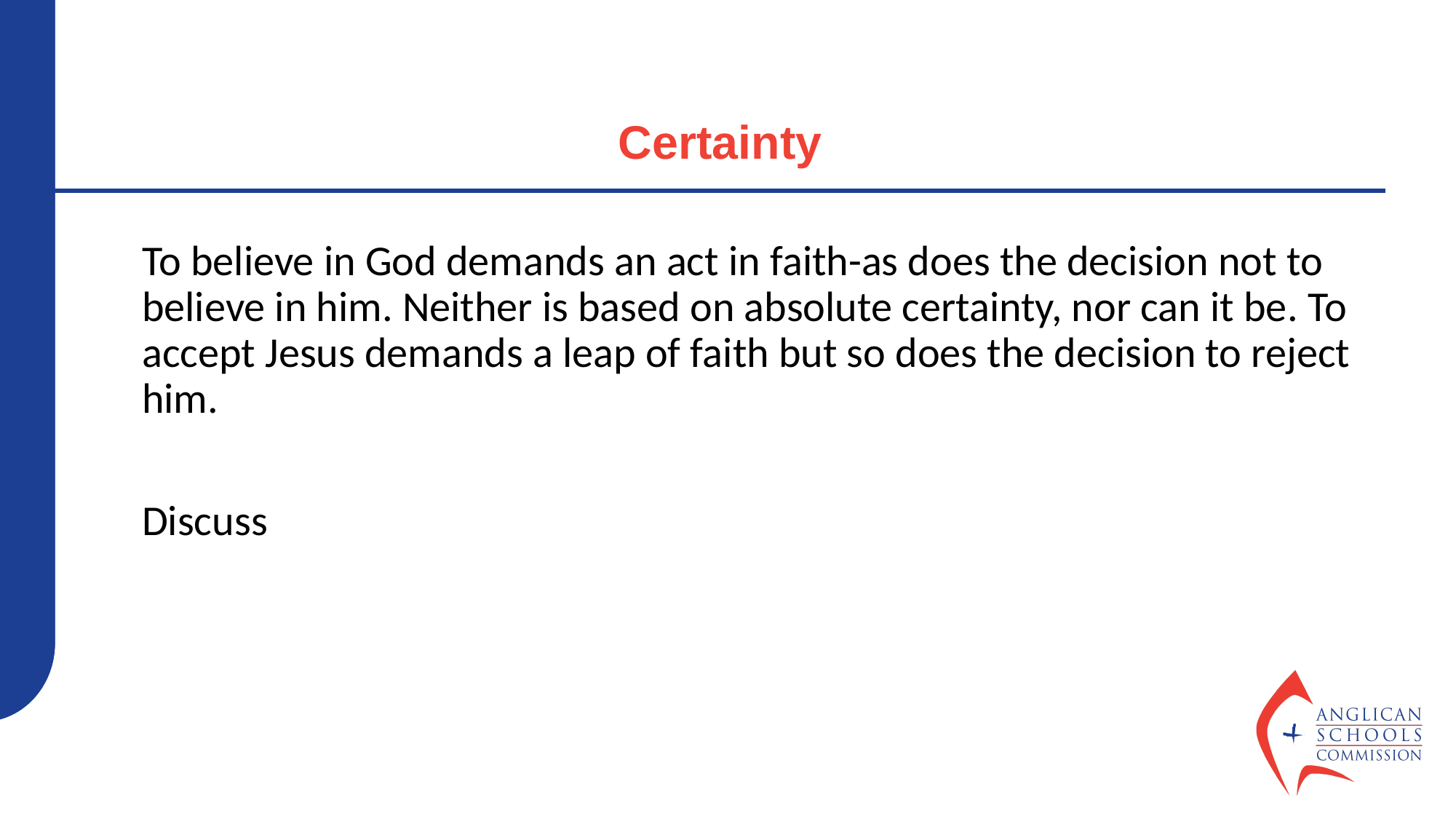

# Certainty
To believe in God demands an act in faith-as does the decision not to believe in him. Neither is based on absolute certainty, nor can it be. To accept Jesus demands a leap of faith but so does the decision to reject him.

Discuss